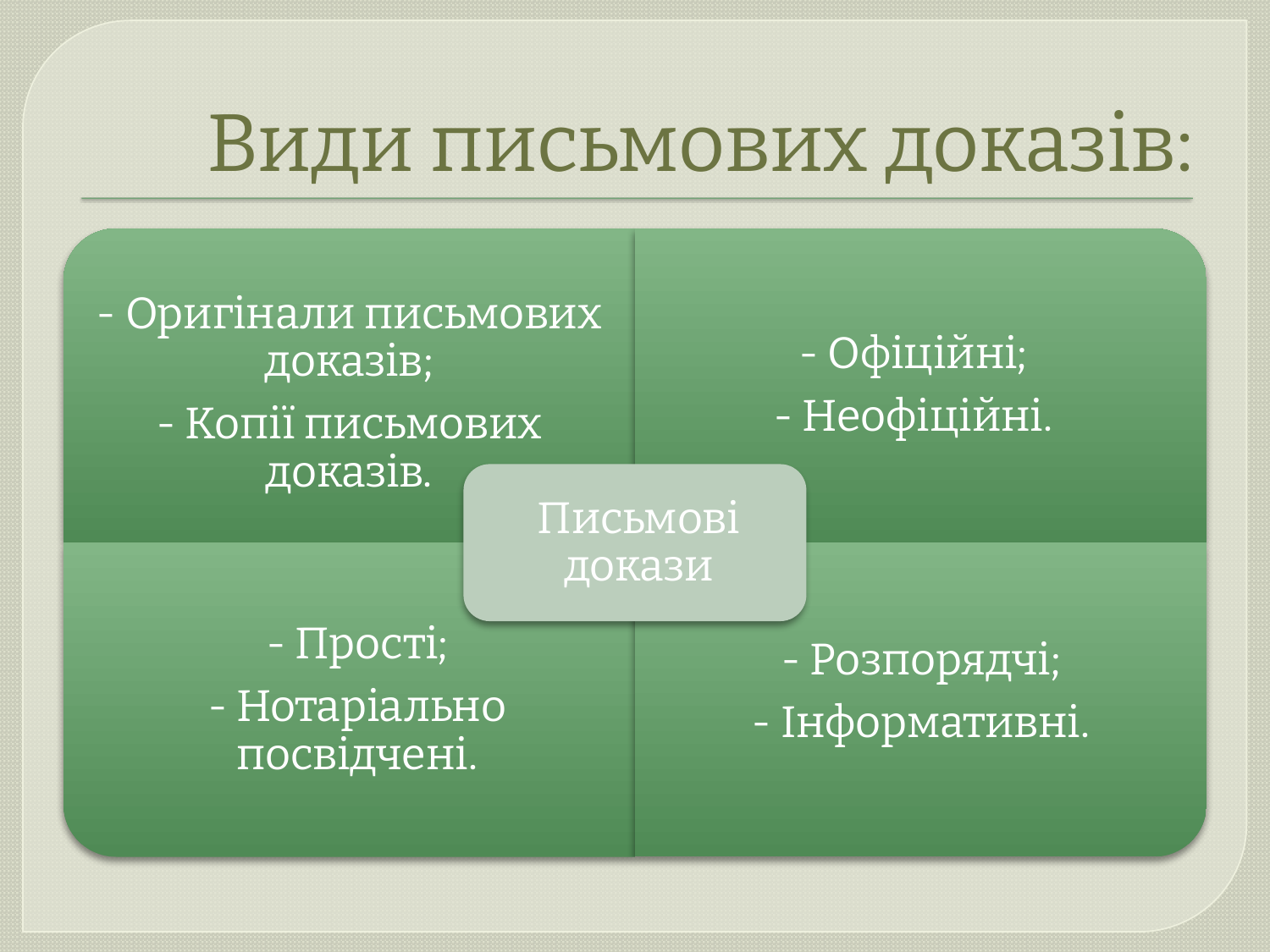

# Види письмових доказів:
- Оригінали письмових доказів;
- Копії письмових доказів.
- Офіційні;
- Неофіційні.
- Прості;
- Нотаріально посвідчені.
- Розпорядчі;
- Інформативні.
Письмові докази